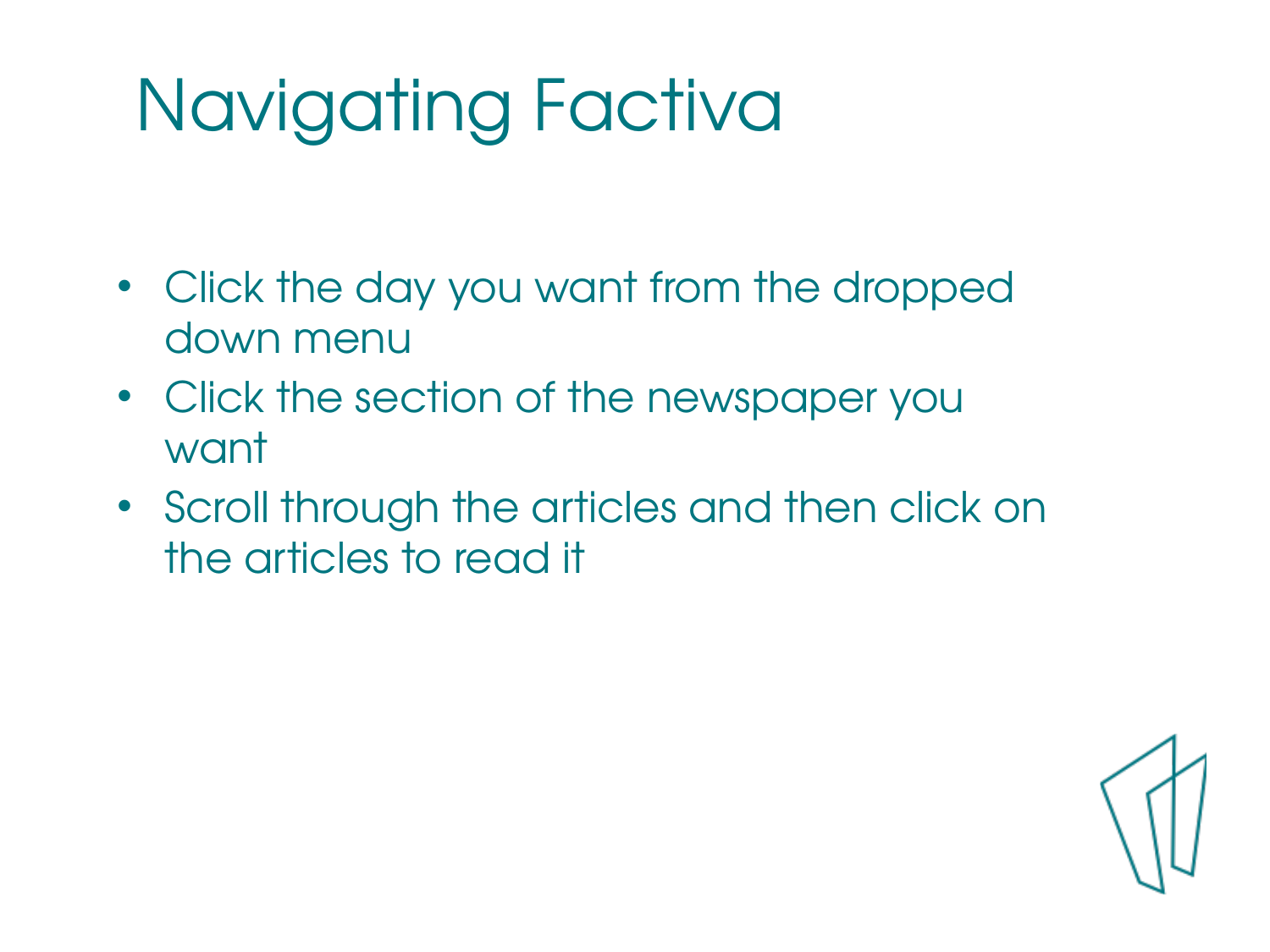

Navigating Factiva
Click the day you want from the dropped down menu
Click the section of the newspaper you want
Scroll through the articles and then click on the articles to read it